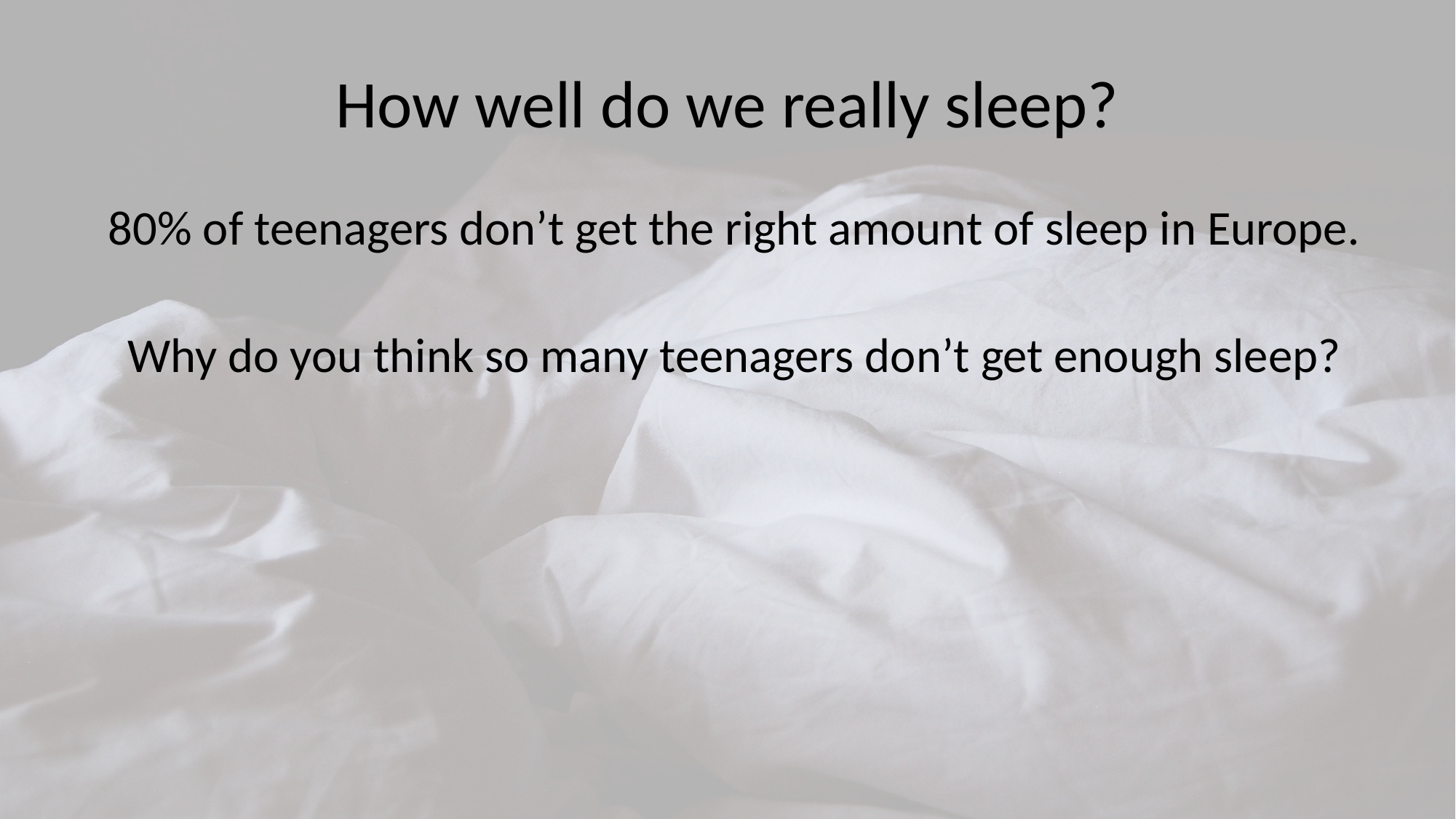

# How well do we really sleep?
80% of teenagers don’t get the right amount of sleep in Europe.

Why do you think so many teenagers don’t get enough sleep?